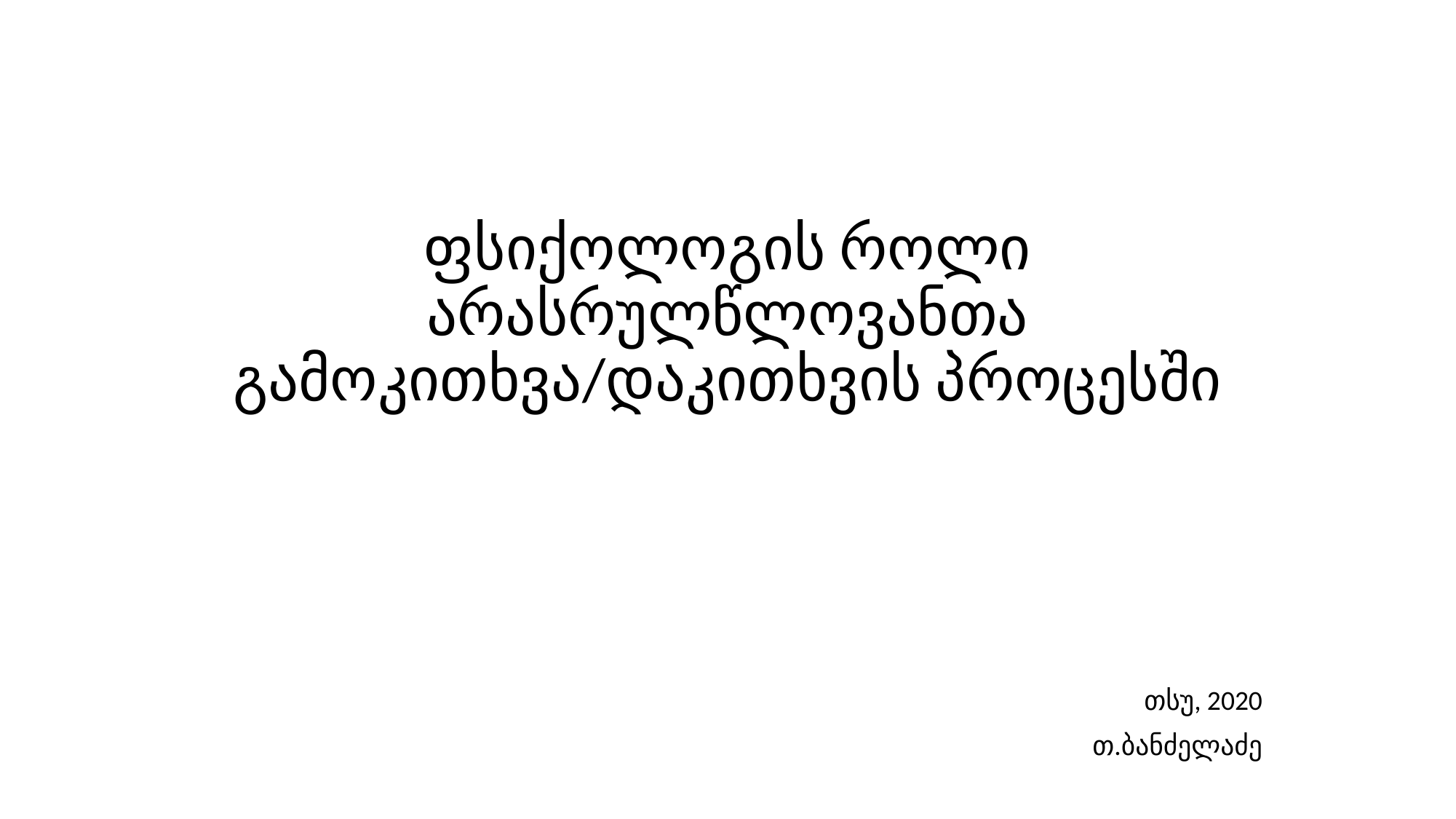

# ფსიქოლოგის როლი არასრულწლოვანთა გამოკითხვა/დაკითხვის პროცესში
თსუ, 2020
თ.ბანძელაძე